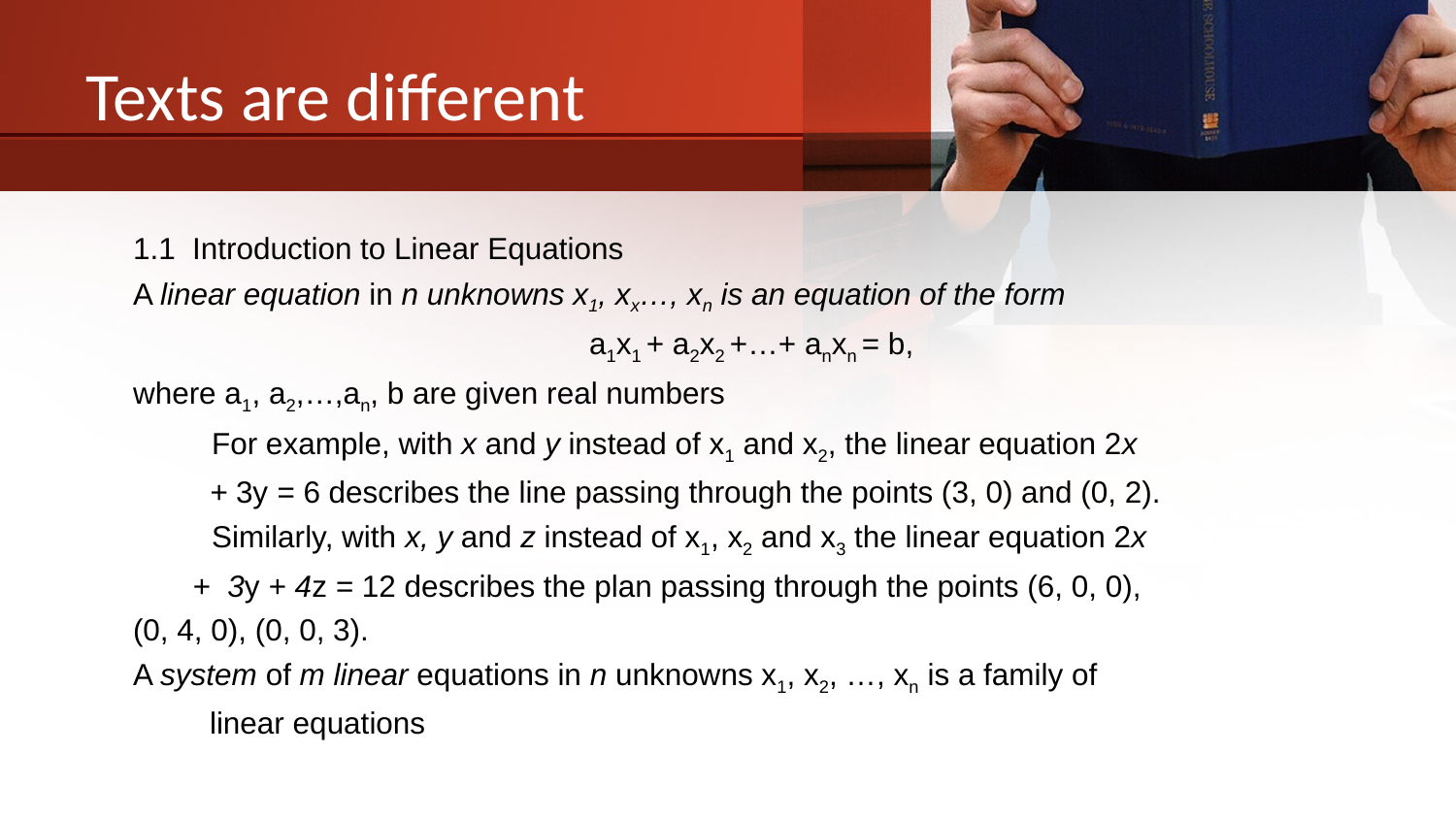

# Texts are different
1.1  Introduction to Linear Equations
	A linear equation in n unknowns x1, xx…, xn is an equation of the form
a1x1 + a2x2 +…+ anxn = b,
	where a1, a2,…,an, b are given real numbers
     	For example, with x and y instead of x1 and x2, the linear equation 2x
         + 3y = 6 describes the line passing through the points (3, 0) and (0, 2).
     	Similarly, with x, y and z instead of x1, x2 and x3 the linear equation 2x
       +  3y + 4z = 12 describes the plan passing through the points (6, 0, 0),
	(0, 4, 0), (0, 0, 3).
	A system of m linear equations in n unknowns x1, x2, …, xn is a family of
         linear equations